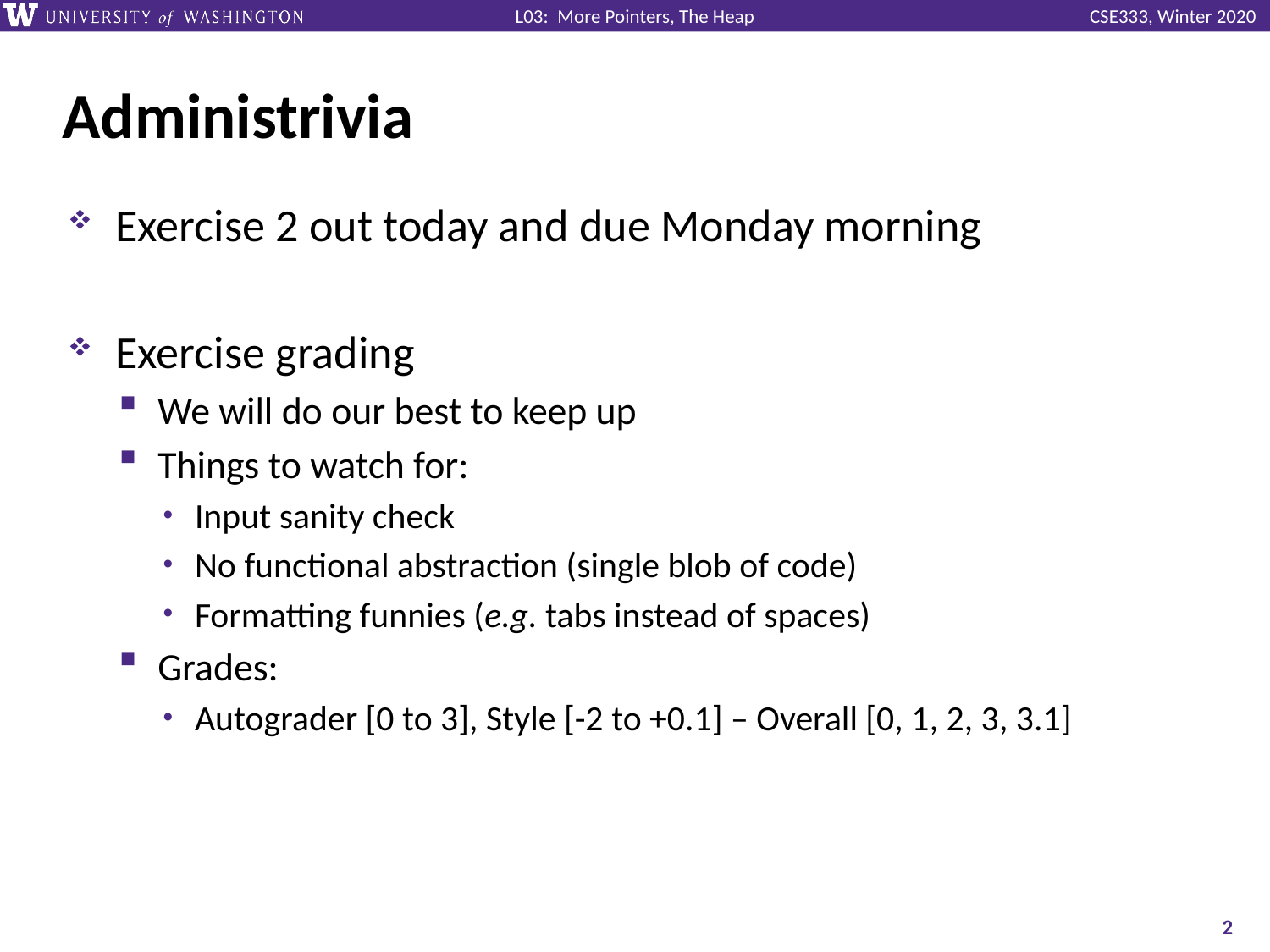

# Administrivia
Exercise 2 out today and due Monday morning

Exercise grading
We will do our best to keep up
Things to watch for:
Input sanity check
No functional abstraction (single blob of code)
Formatting funnies (e.g. tabs instead of spaces)
Grades:
Autograder [0 to 3], Style [-2 to +0.1] – Overall [0, 1, 2, 3, 3.1]
2